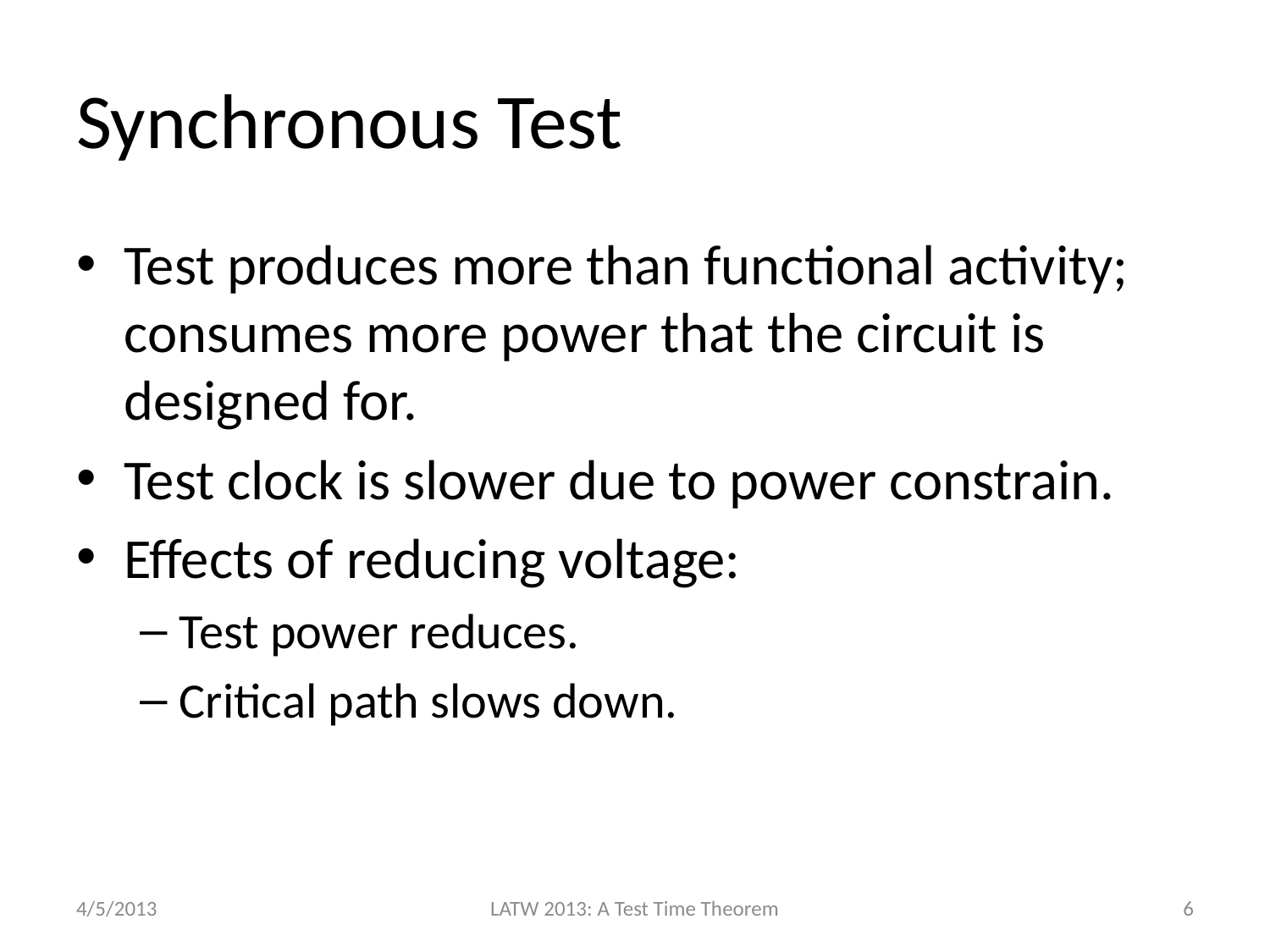

# Synchronous Test
Test produces more than functional activity; consumes more power that the circuit is designed for.
Test clock is slower due to power constrain.
Effects of reducing voltage:
Test power reduces.
Critical path slows down.
4/5/2013
LATW 2013: A Test Time Theorem
6